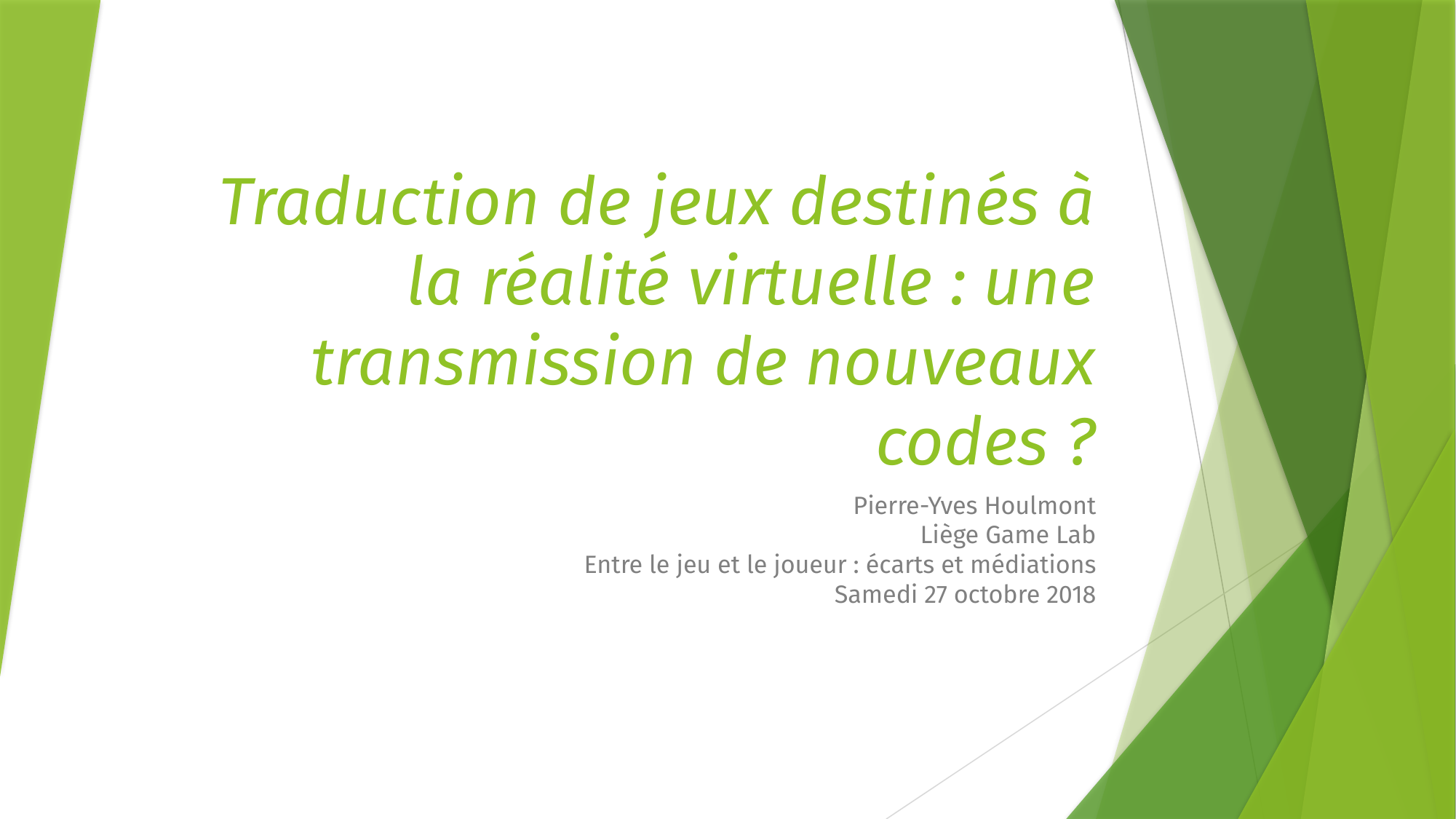

# Traduction de jeux destinés à la réalité virtuelle : une transmission de nouveaux codes ?
Pierre-Yves Houlmont
Liège Game Lab
Entre le jeu et le joueur : écarts et médiations
Samedi 27 octobre 2018